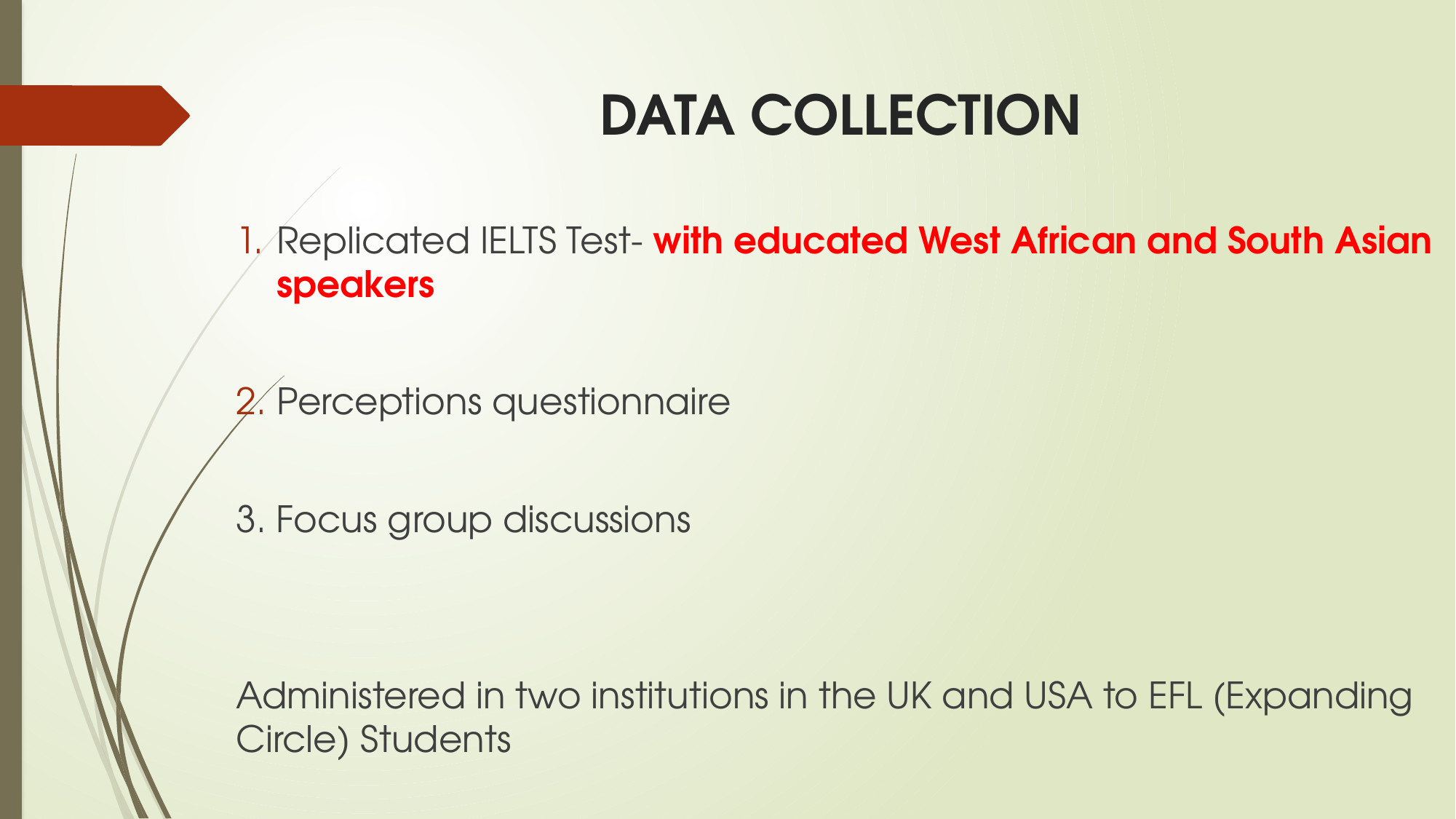

# DATA COLLECTION
Replicated IELTS Test- with educated West African and South Asian speakers

Perceptions questionnaire

3. Focus group discussions

Administered in two institutions in the UK and USA to EFL (Expanding Circle) Students